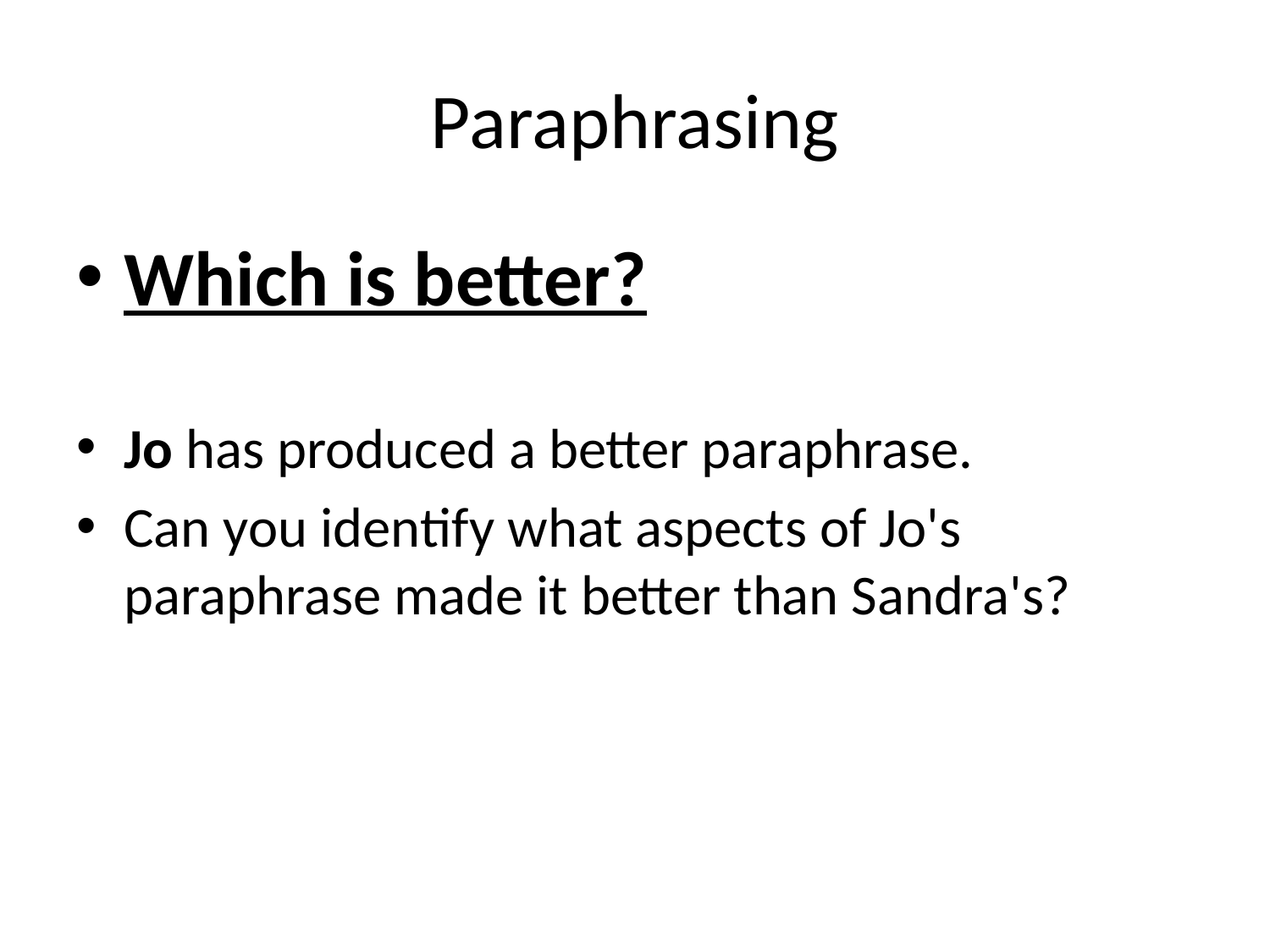

# Paraphrasing
Which is better?

Jo has produced a better paraphrase.
Can you identify what aspects of Jo's paraphrase made it better than Sandra's?